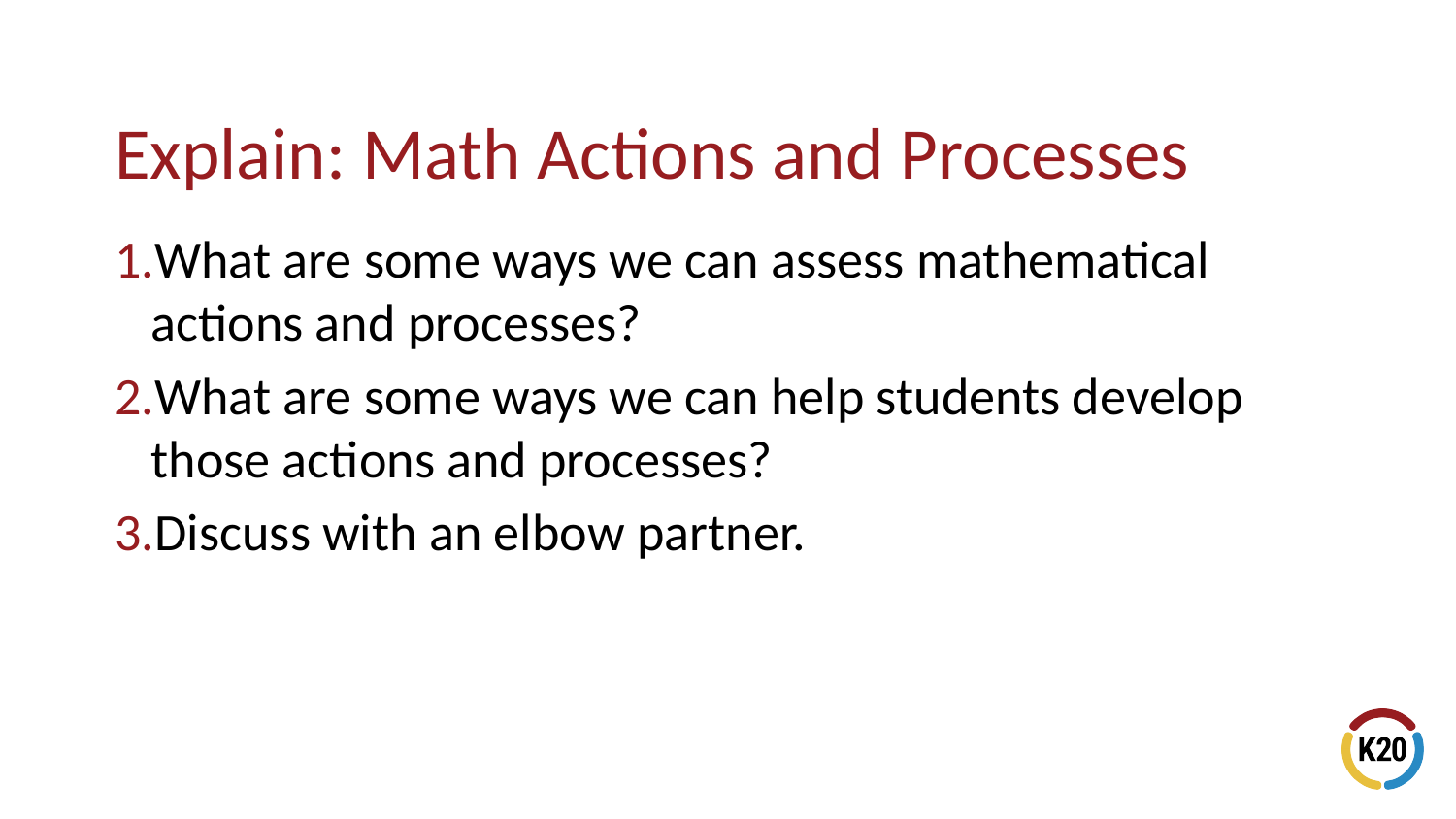

What are some ways we can assess mathematical actions and processes?
What are some ways we can help students develop those actions and processes?
Discuss with an elbow partner.

# Explain: Math Actions and Processes